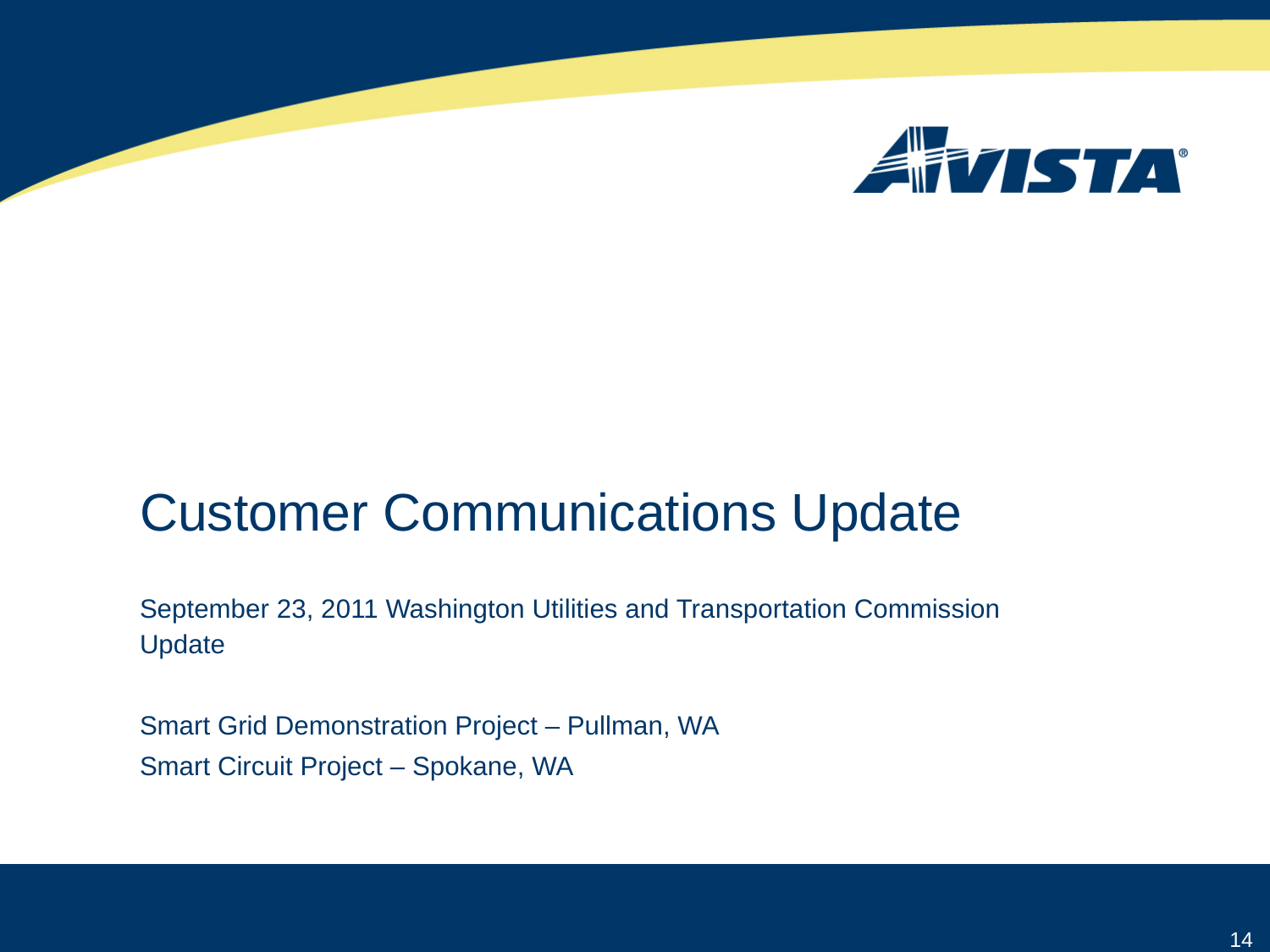

# Customer Communications Update
September 23, 2011 Washington Utilities and Transportation Commission Update

Smart Grid Demonstration Project – Pullman, WA
Smart Circuit Project – Spokane, WA

14